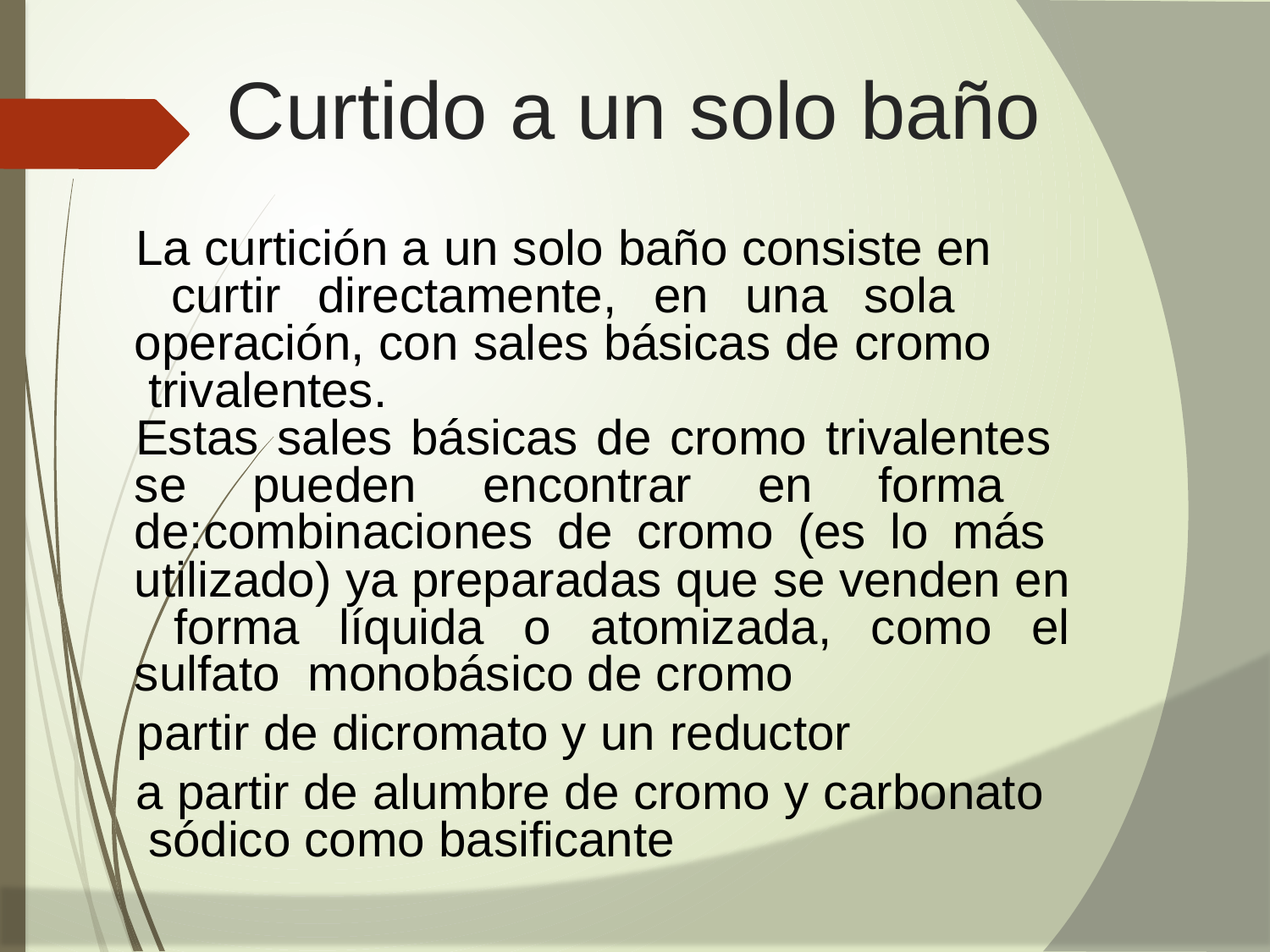

# Curtido a un solo baño
La curtición a un solo baño consiste en  curtir directamente, en una sola  operación, con sales básicas de cromo  trivalentes.
Estas sales básicas de cromo trivalentes  se pueden encontrar en forma  de:combinaciones de cromo (es lo más  utilizado) ya preparadas que se venden en  forma líquida o atomizada, como el sulfato  monobásico de cromo
partir de dicromato y un reductor
a partir de alumbre de cromo y carbonato  sódico como basificante